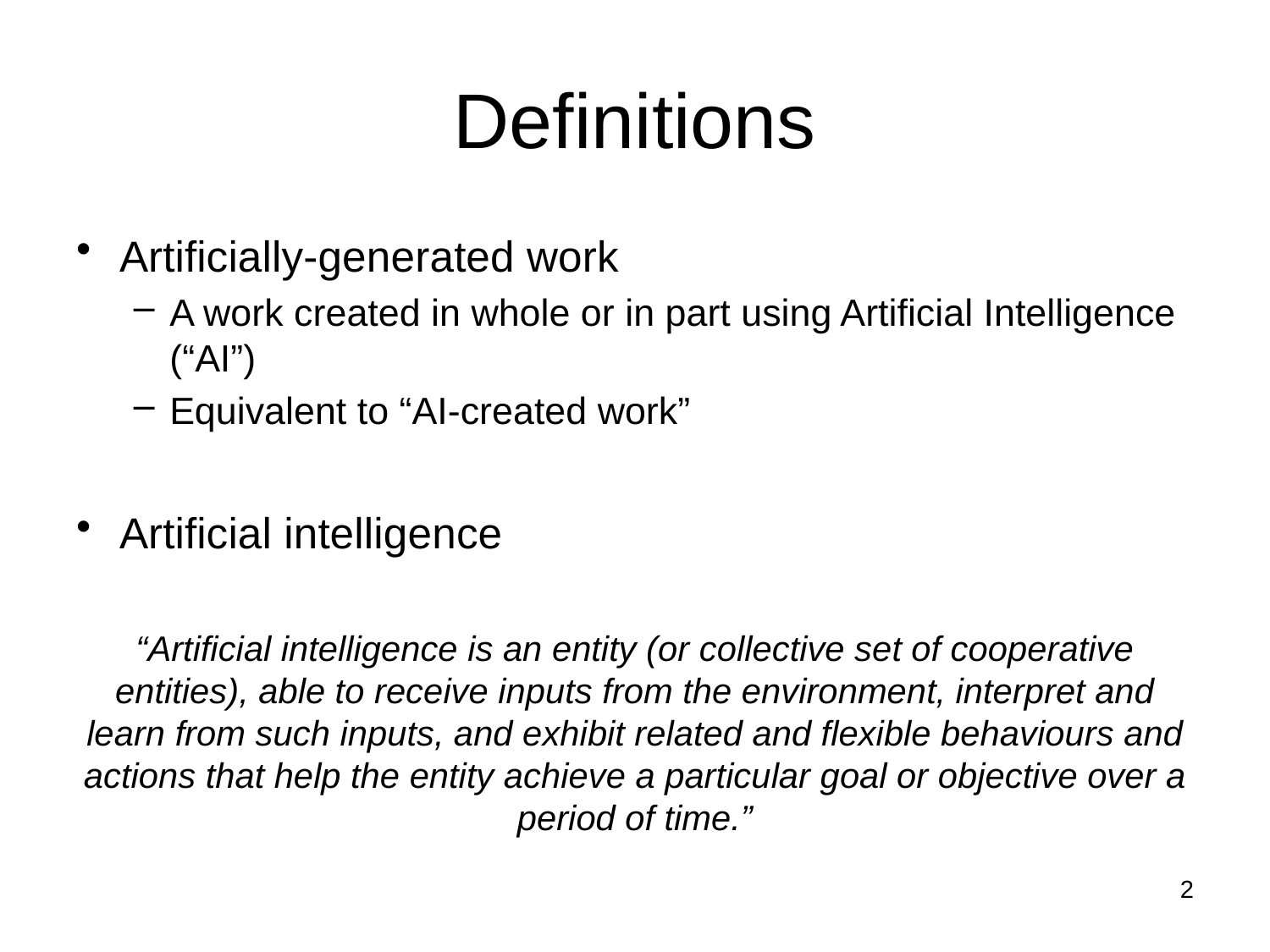

# Definitions
Artificially-generated work
A work created in whole or in part using Artificial Intelligence (“AI”)
Equivalent to “AI-created work”

Artificial intelligence

“Artificial intelligence is an entity (or collective set of cooperative entities), able to receive inputs from the environment, interpret and learn from such inputs, and exhibit related and flexible behaviours and actions that help the entity achieve a particular goal or objective over a period of time.”

2